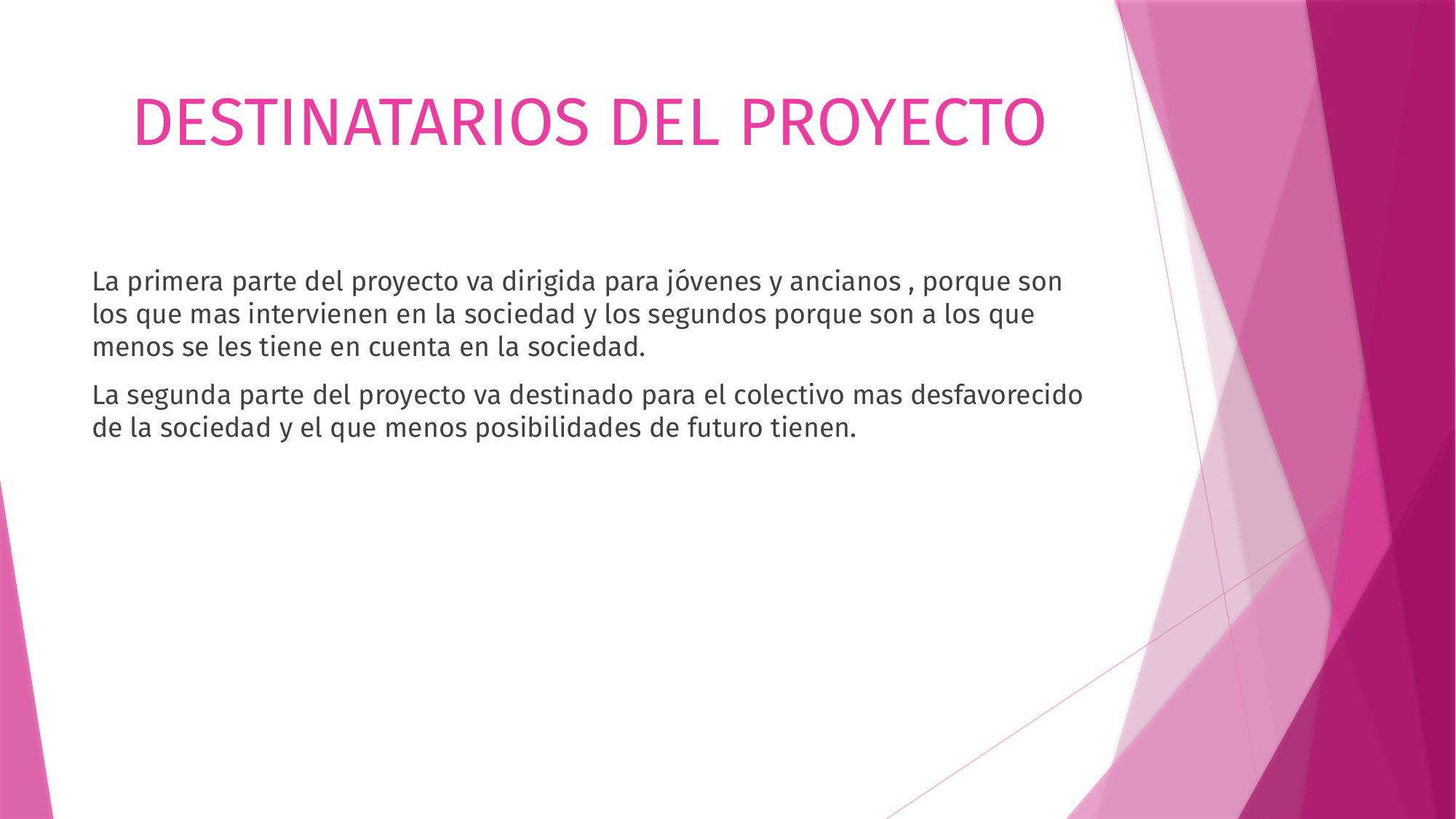

# DESTINATARIOS DEL PROYECTO
La primera parte del proyecto va dirigida para jóvenes y ancianos , porque son los que mas intervienen en la sociedad y los segundos porque son a los que menos se les tiene en cuenta en la sociedad.
La segunda parte del proyecto va destinado para el colectivo mas desfavorecido de la sociedad y el que menos posibilidades de futuro tienen.